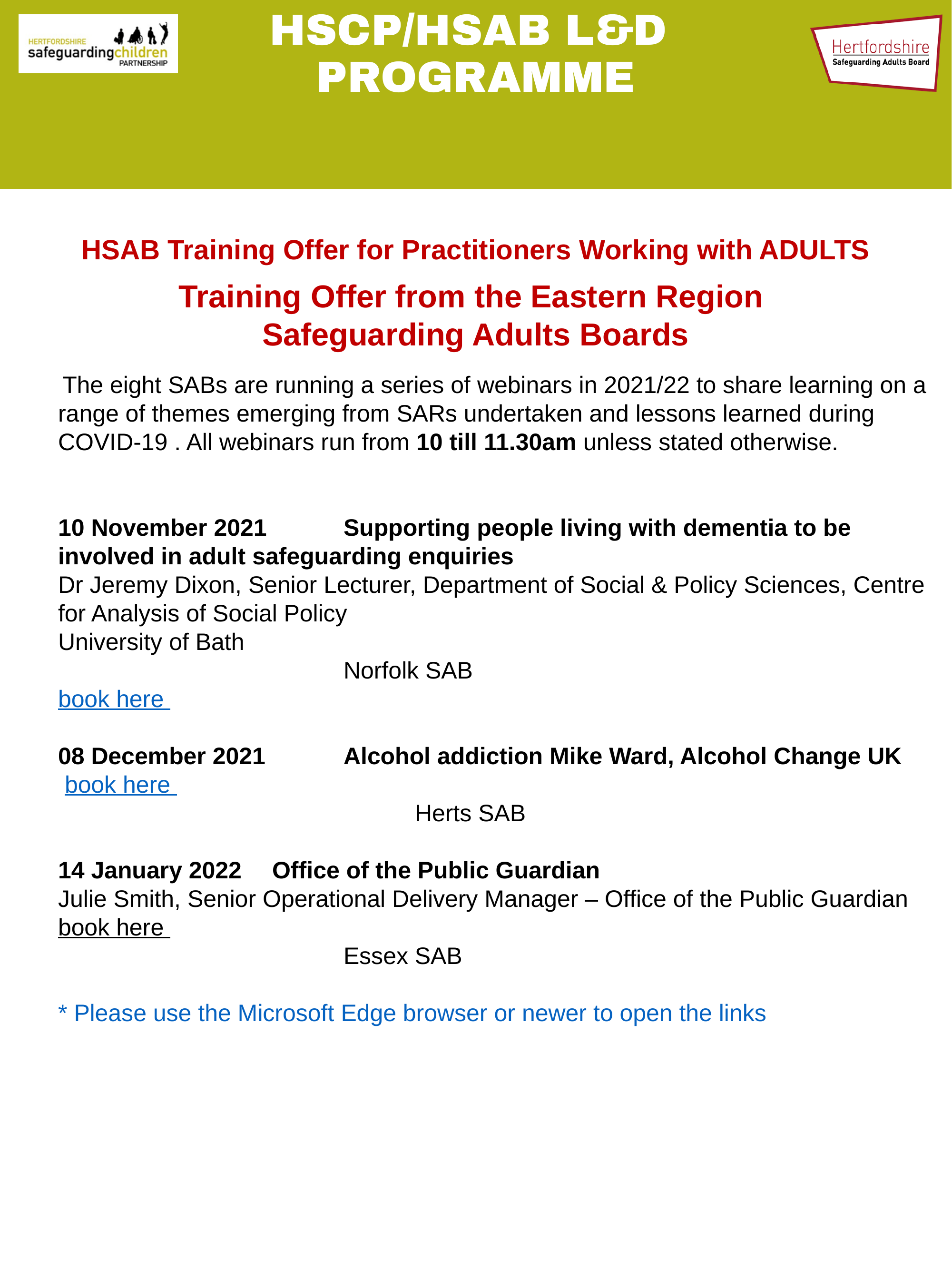

# HSCP/HSAB L&D PROGRAMME
HSAB Training Offer for Practitioners Working with ADULTS

Training Offer from the Eastern Region
Safeguarding Adults Boards

 The eight SABs are running a series of webinars in 2021/22 to share learning on a range of themes emerging from SARs undertaken and lessons learned during COVID-19 . All webinars run from 10 till 11.30am unless stated otherwise.

10 November 2021 	Supporting people living with dementia to be involved in adult safeguarding enquiries
Dr Jeremy Dixon, Senior Lecturer, Department of Social & Policy Sciences, Centre for Analysis of Social Policy
University of Bath 														Norfolk SAB
book here

08 December 2021 	Alcohol addiction Mike Ward, Alcohol Change UK
 book here 																Herts SAB

14 January 2022 	Office of the Public Guardian
Julie Smith, Senior Operational Delivery Manager – Office of the Public Guardian book here 															Essex SAB

* Please use the Microsoft Edge browser or newer to open the links